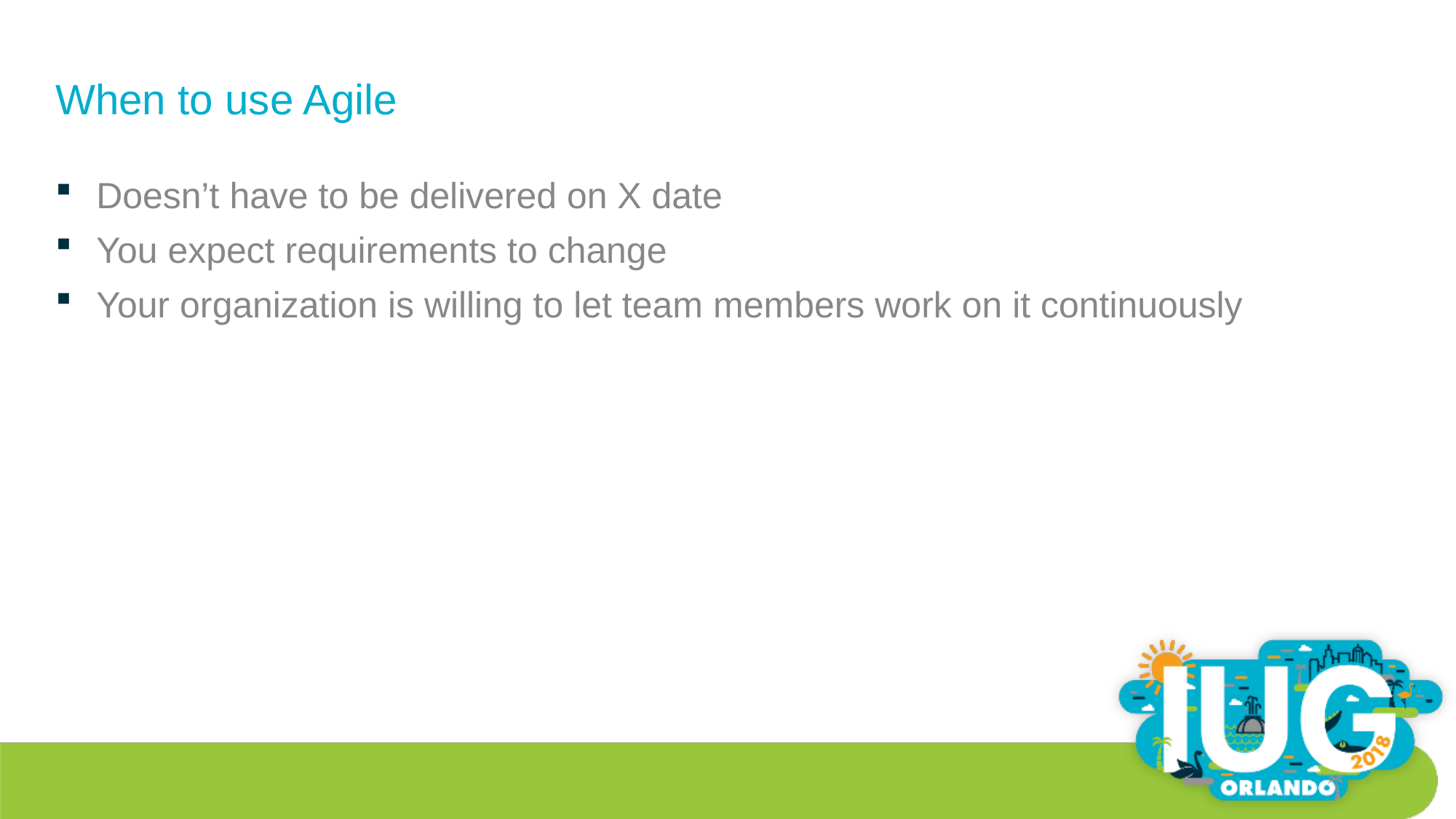

# When to use Agile
Doesn’t have to be delivered on X date
You expect requirements to change
Your organization is willing to let team members work on it continuously